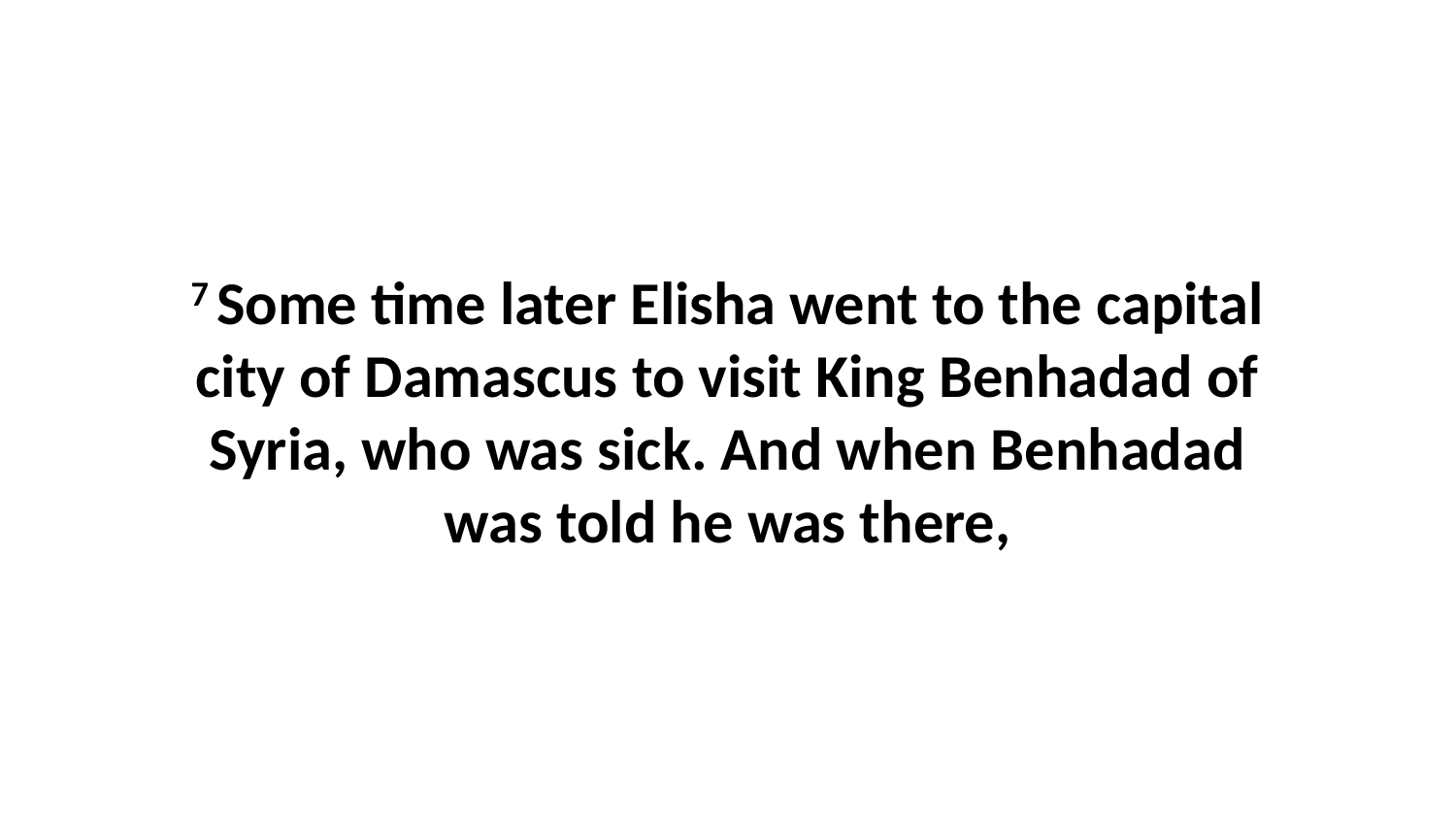

7 Some time later Elisha went to the capital city of Damascus to visit King Benhadad of Syria, who was sick. And when Benhadad was told he was there,